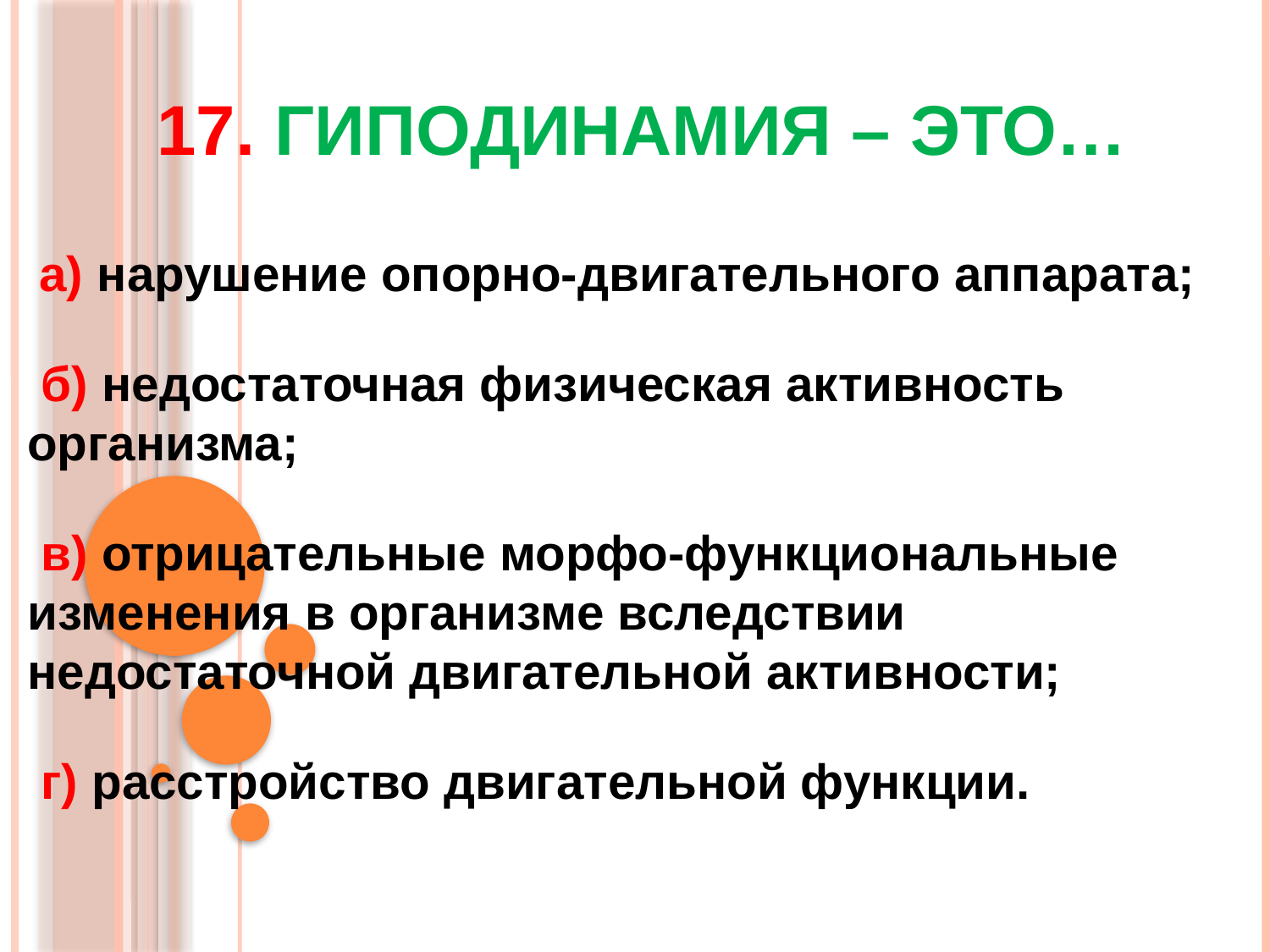

# 17. Гиподинамия – это…
 а) нарушение опорно-двигательного аппарата;

 б) недостаточная физическая активность организма;

 в) отрицательные морфо-функциональные изменения в организме вследствии недостаточной двигательной активности;

 г) расстройство двигательной функции.